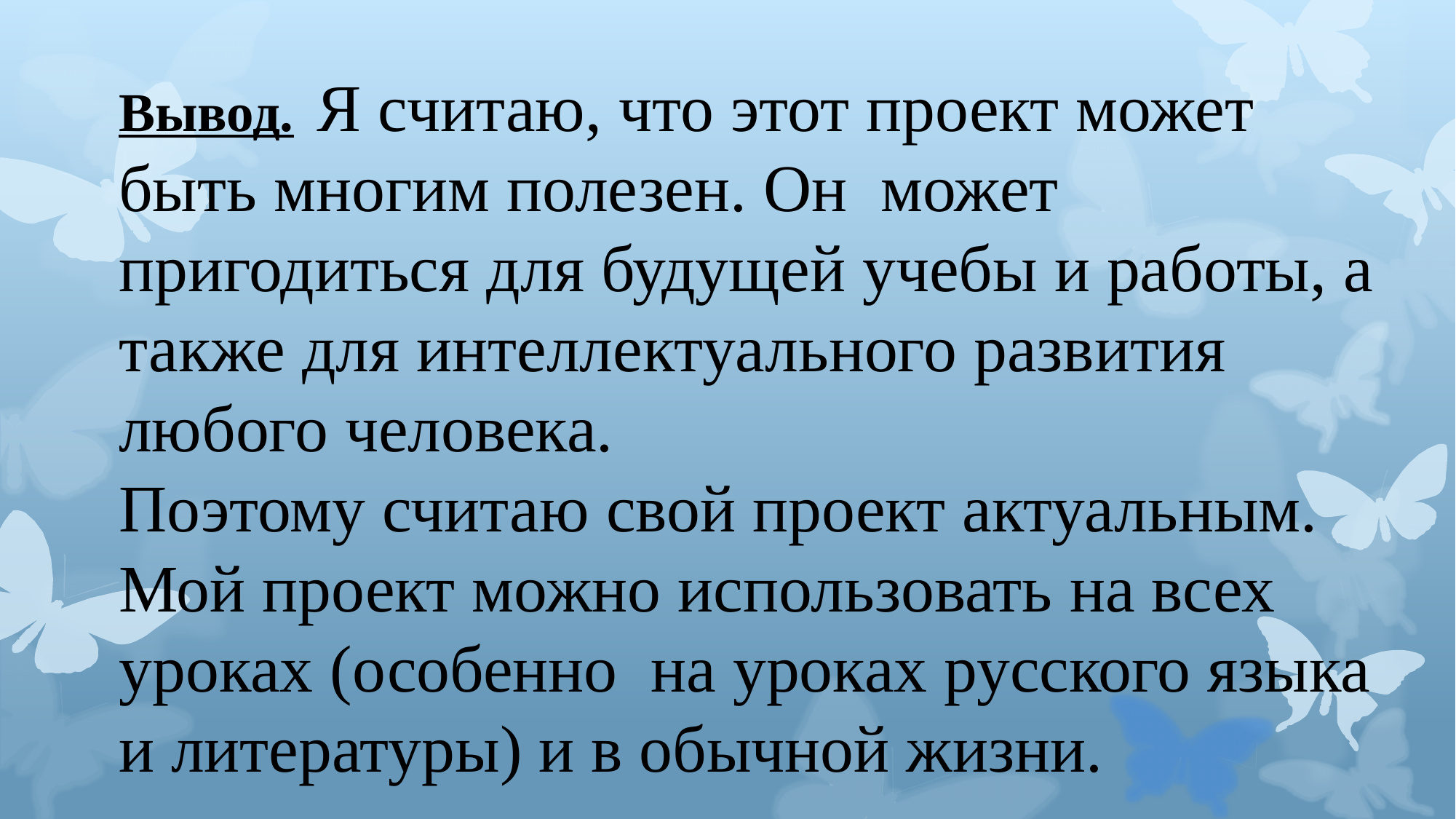

Вывод. Я считаю, что этот проект может быть многим полезен. Он  может пригодиться для будущей учебы и работы, а также для интеллектуального развития любого человека.
Поэтому считаю свой проект актуальным. Мой проект можно использовать на всех уроках (особенно  на уроках русского языка и литературы) и в обычной жизни.